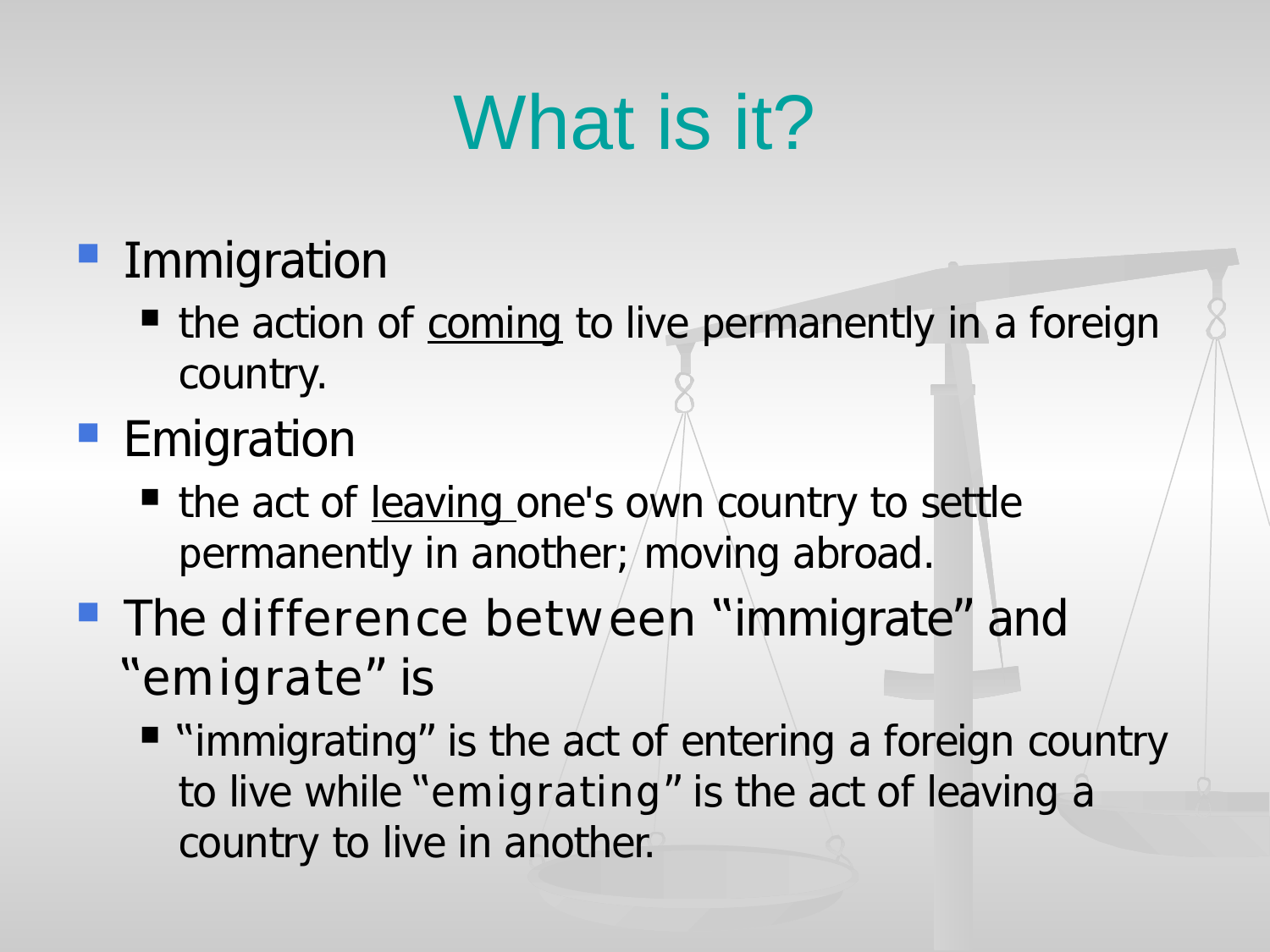

# What is it?
Immigration
the action of coming to live permanently in a foreign country.
Emigration
the act of leaving one's own country to settle permanently in another; moving abroad.
The difference between “immigrate” and “emigrate” is
“immigrating” is the act of entering a foreign country to live while “emigrating” is the act of leaving a country to live in another.